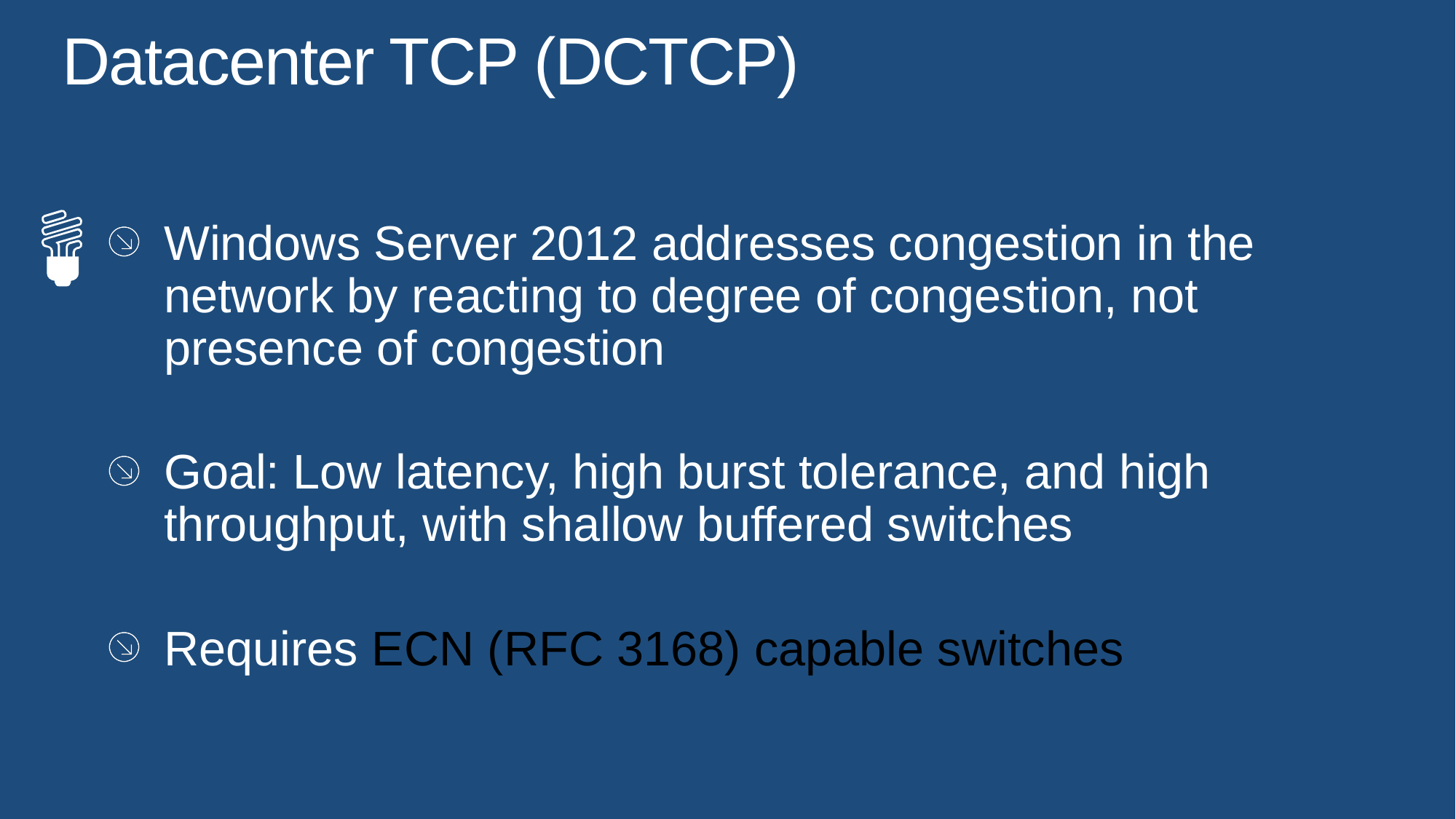

Datacenter TCP (DCTCP)

Windows Server 2012 addresses congestion in the network by reacting to degree of congestion, not presence of congestion

Goal: Low latency, high burst tolerance, and high throughput, with shallow buffered switches

Requires ECN (RFC 3168) capable switches